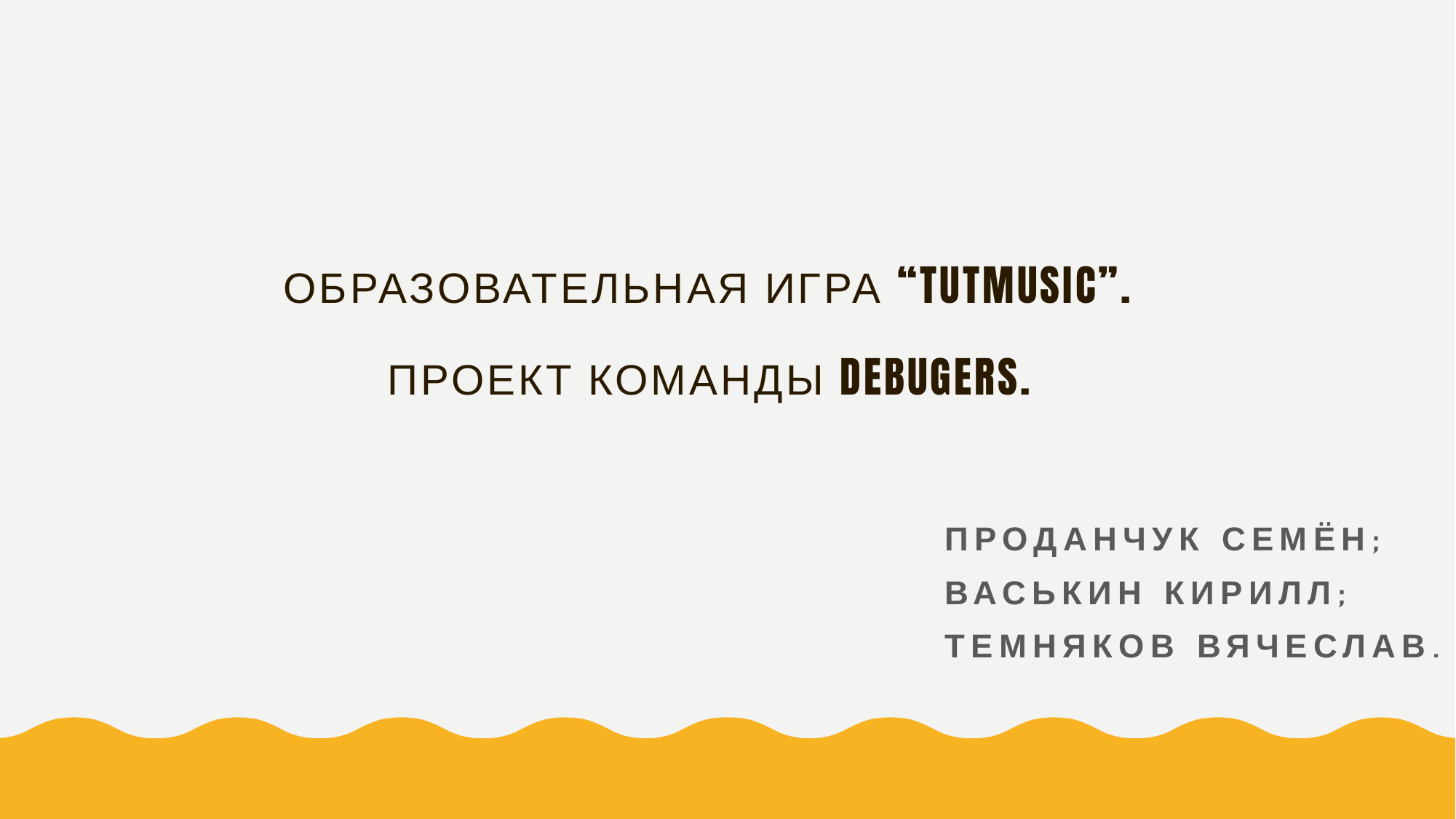

# Образовательная игра “TuTMusic”. Проект команды Debugers.
Проданчук Семён;
Васькин Кирилл;
Темняков Вячеслав.